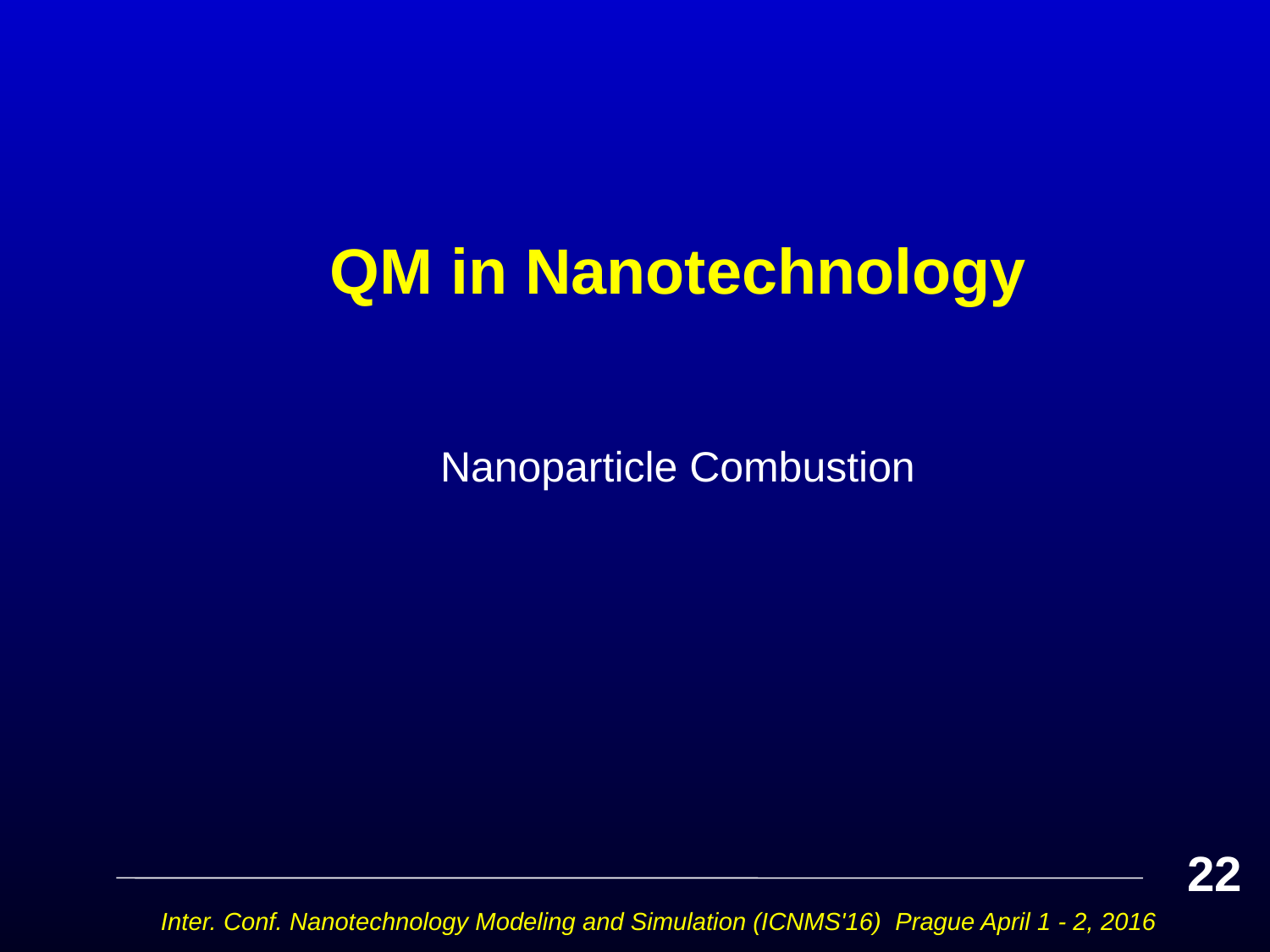

# QM in Nanotechnology
Nanoparticle Combustion

22
Inter. Conf. Nanotechnology Modeling and Simulation (ICNMS'16)  Prague April 1 - 2, 2016